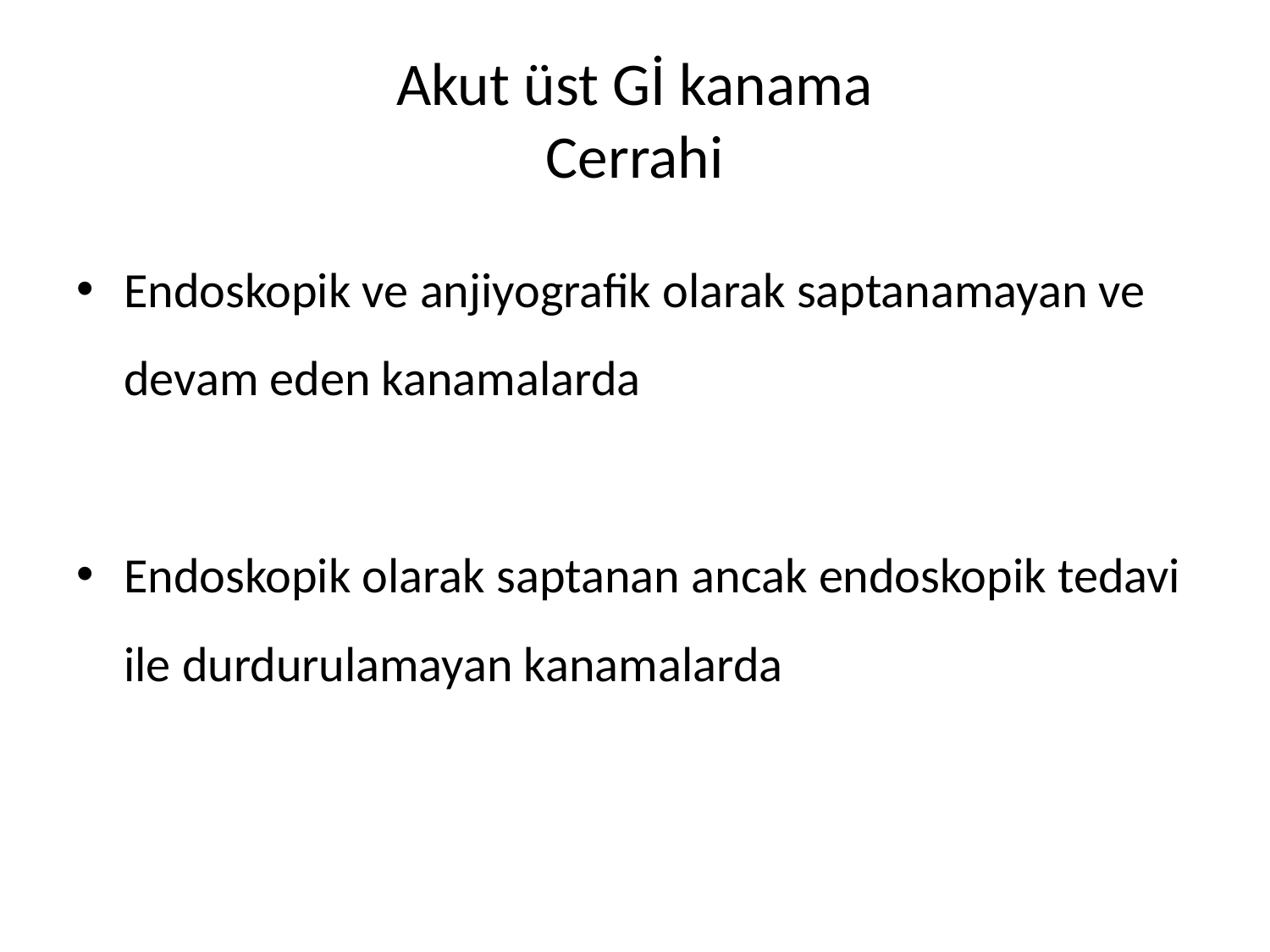

# Akut üst Gİ kanama Cerrahi
Endoskopik ve anjiyografik olarak saptanamayan ve devam eden kanamalarda

Endoskopik olarak saptanan ancak endoskopik tedavi ile durdurulamayan kanamalarda